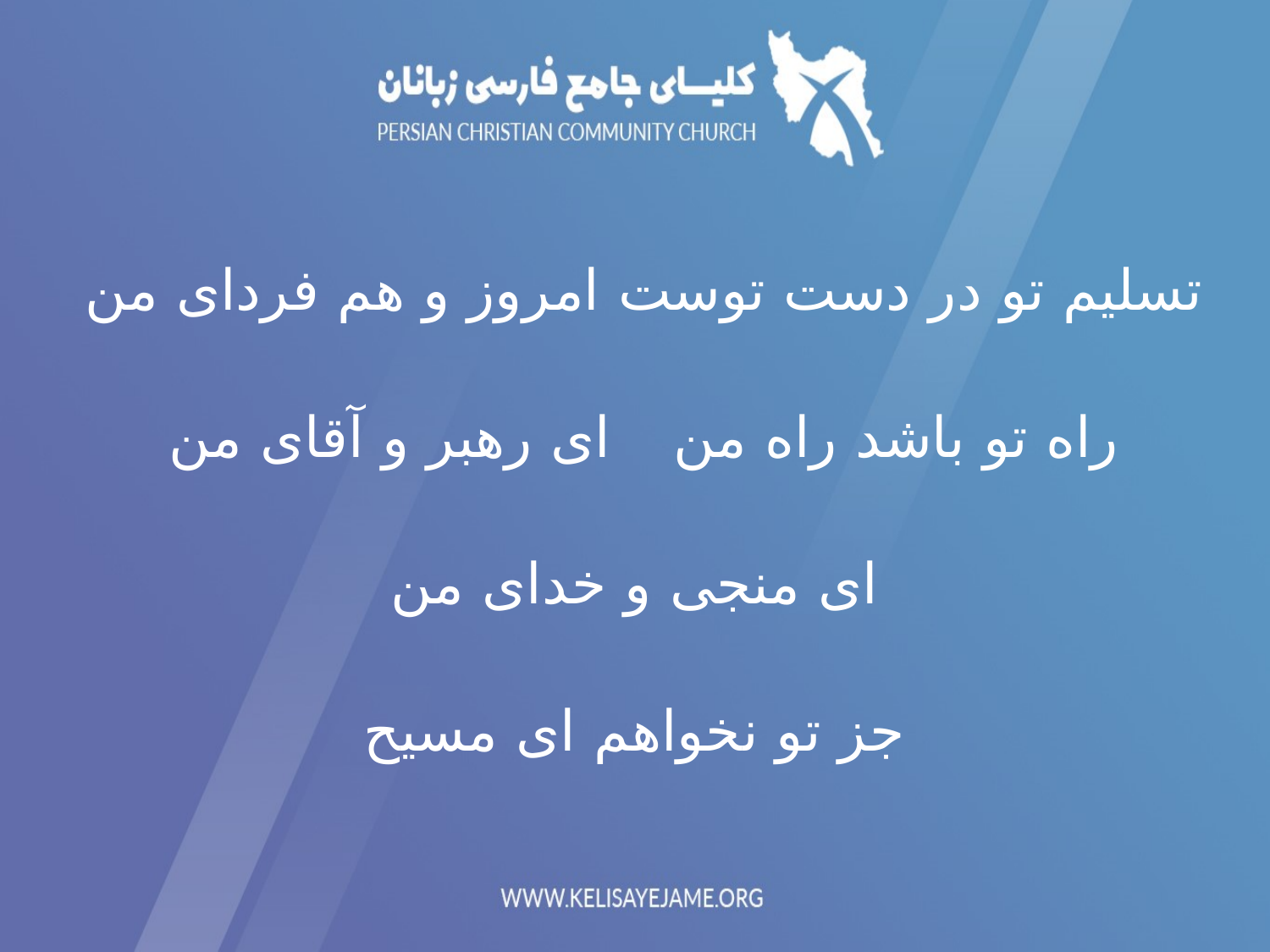

تسلیم تو در دست توست 	امروز و هم فردای من
راه تو باشد راه من 		ای رهبر و آقای من
ای منجی و خدای من
جز تو نخواهم ای مسیح